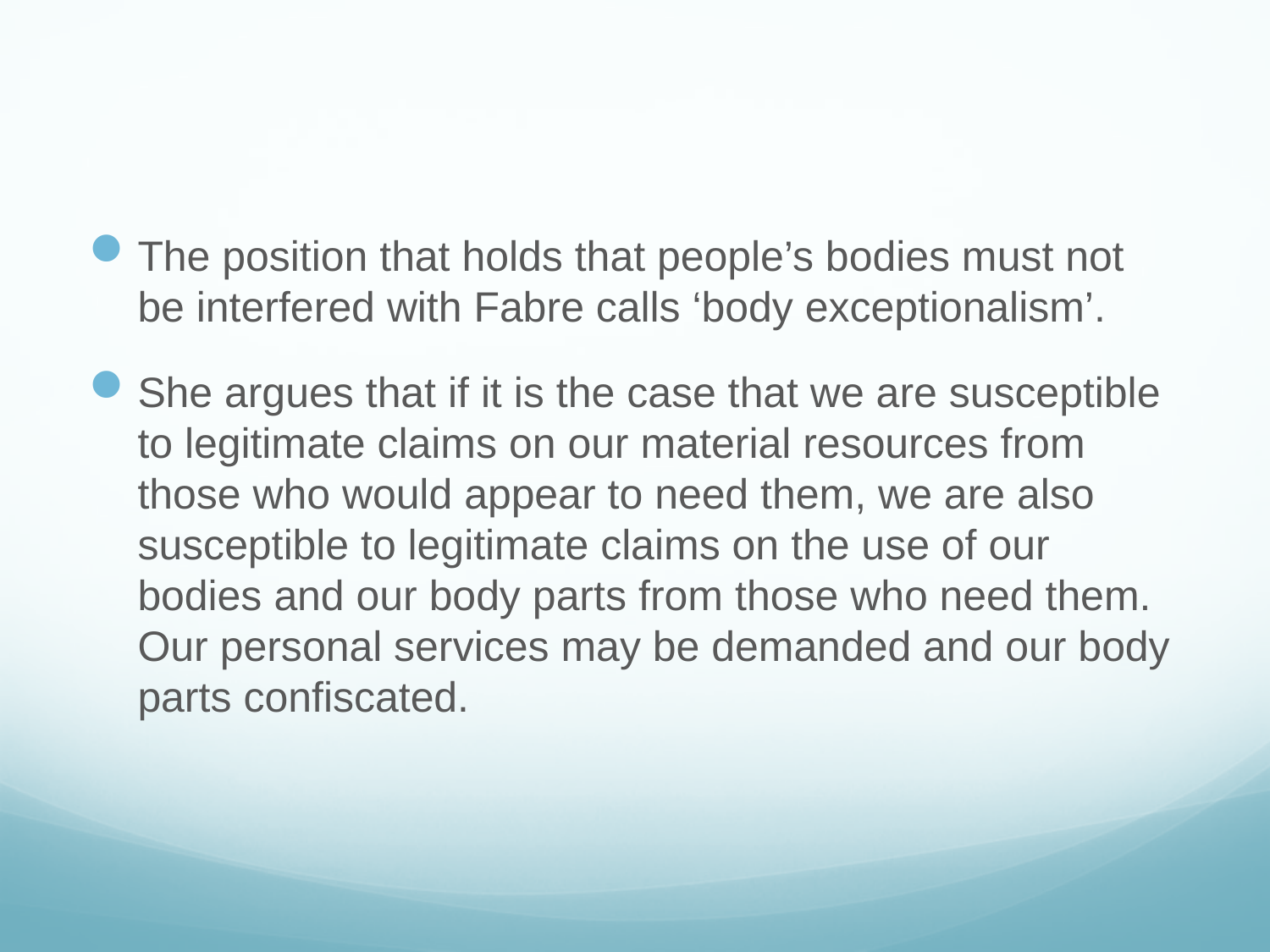

#
The position that holds that people’s bodies must not be interfered with Fabre calls ‘body exceptionalism’.
She argues that if it is the case that we are susceptible to legitimate claims on our material resources from those who would appear to need them, we are also susceptible to legitimate claims on the use of our bodies and our body parts from those who need them. Our personal services may be demanded and our body parts confiscated.